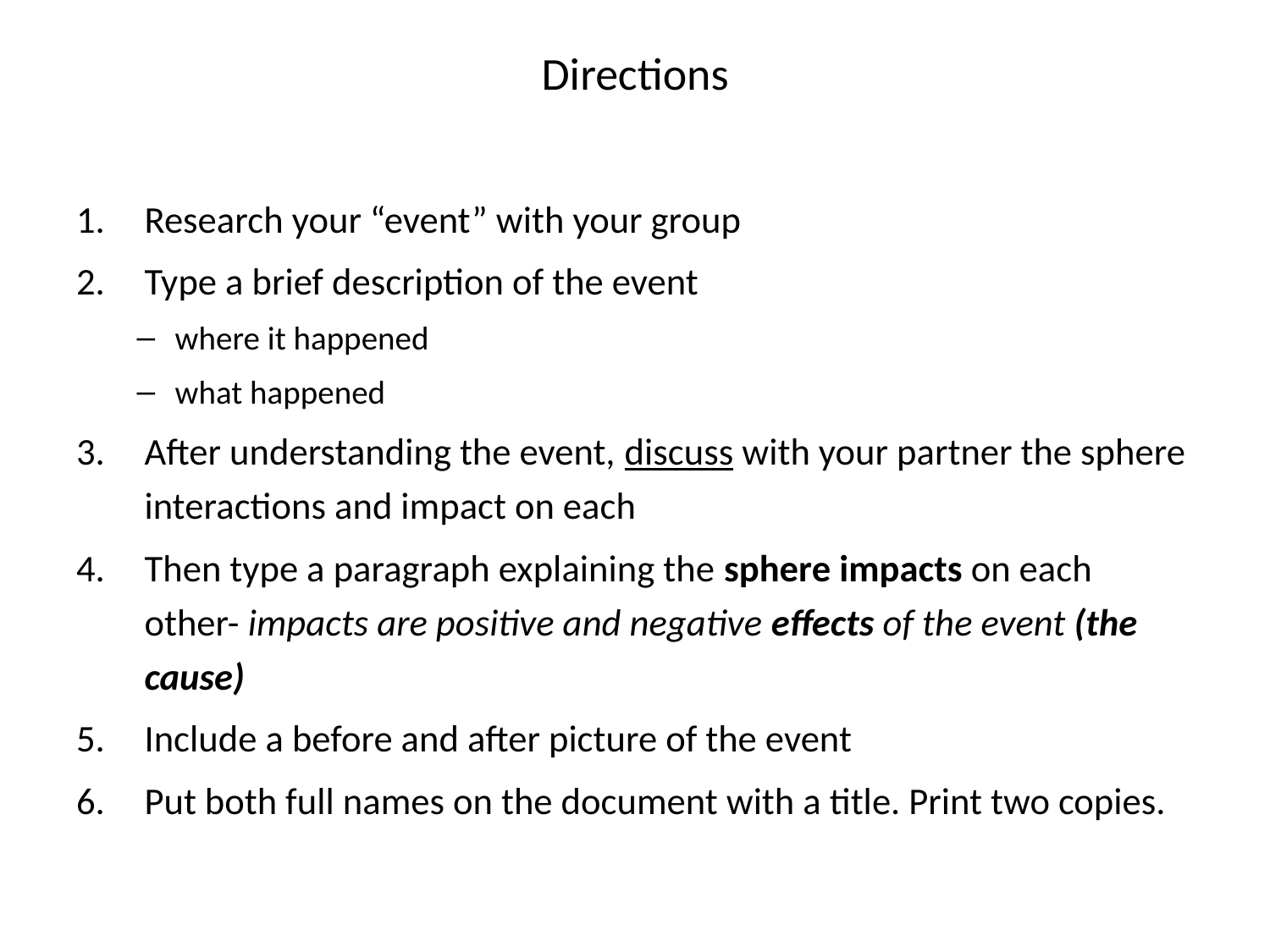

# Directions
Research your “event” with your group
Type a brief description of the event
where it happened
what happened
After understanding the event, discuss with your partner the sphere interactions and impact on each
Then type a paragraph explaining the sphere impacts on each other- impacts are positive and negative effects of the event (the cause)
Include a before and after picture of the event
Put both full names on the document with a title. Print two copies.